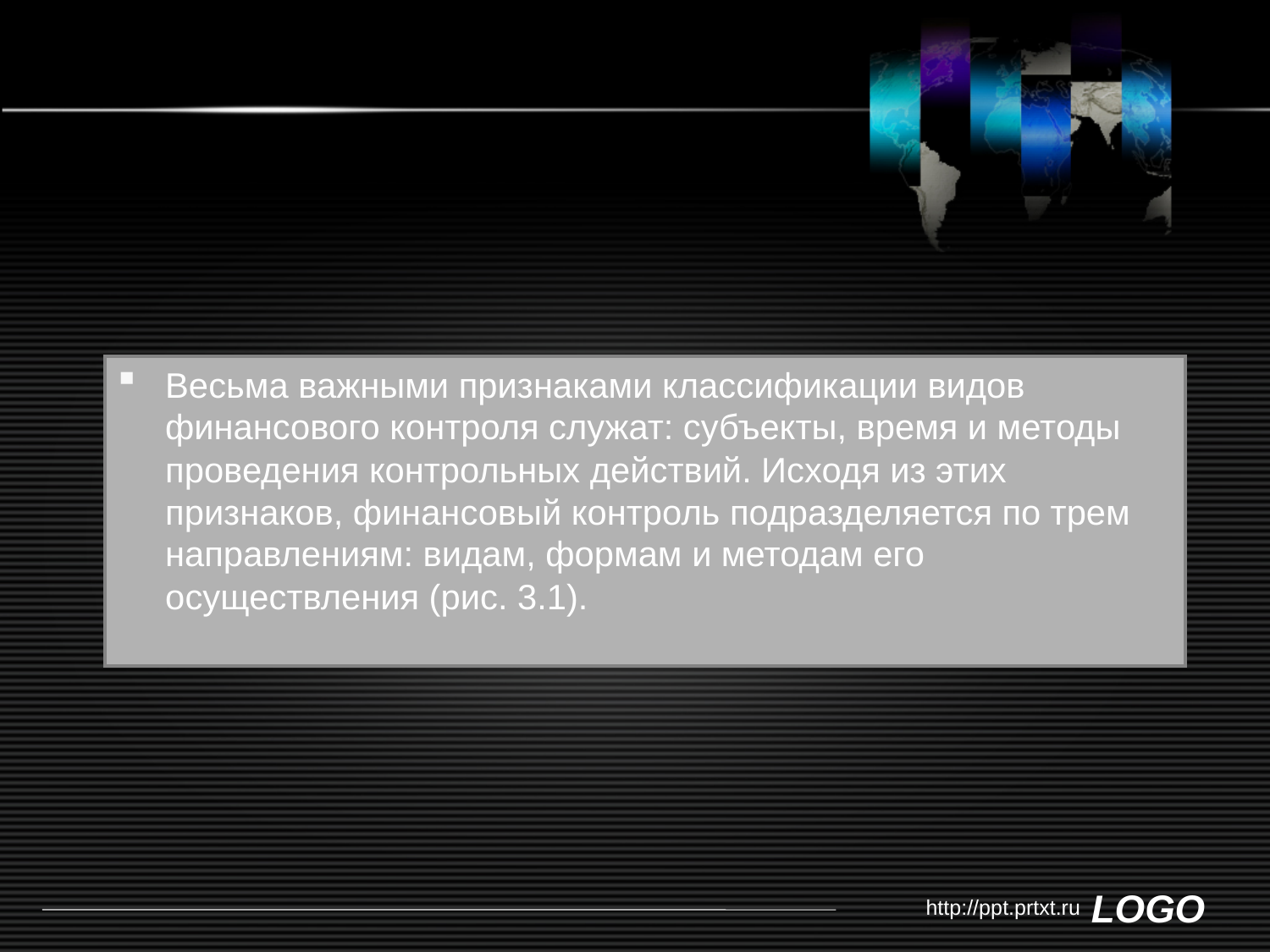

Весьма важными признаками классификации видов финансового контроля служат: субъекты, время и методы проведения контрольных действий. Исходя из этих признаков, финансовый контроль подразделяется по трем направлениям: видам, формам и методам его осуществления (рис. 3.1).

http://ppt.prtxt.ru